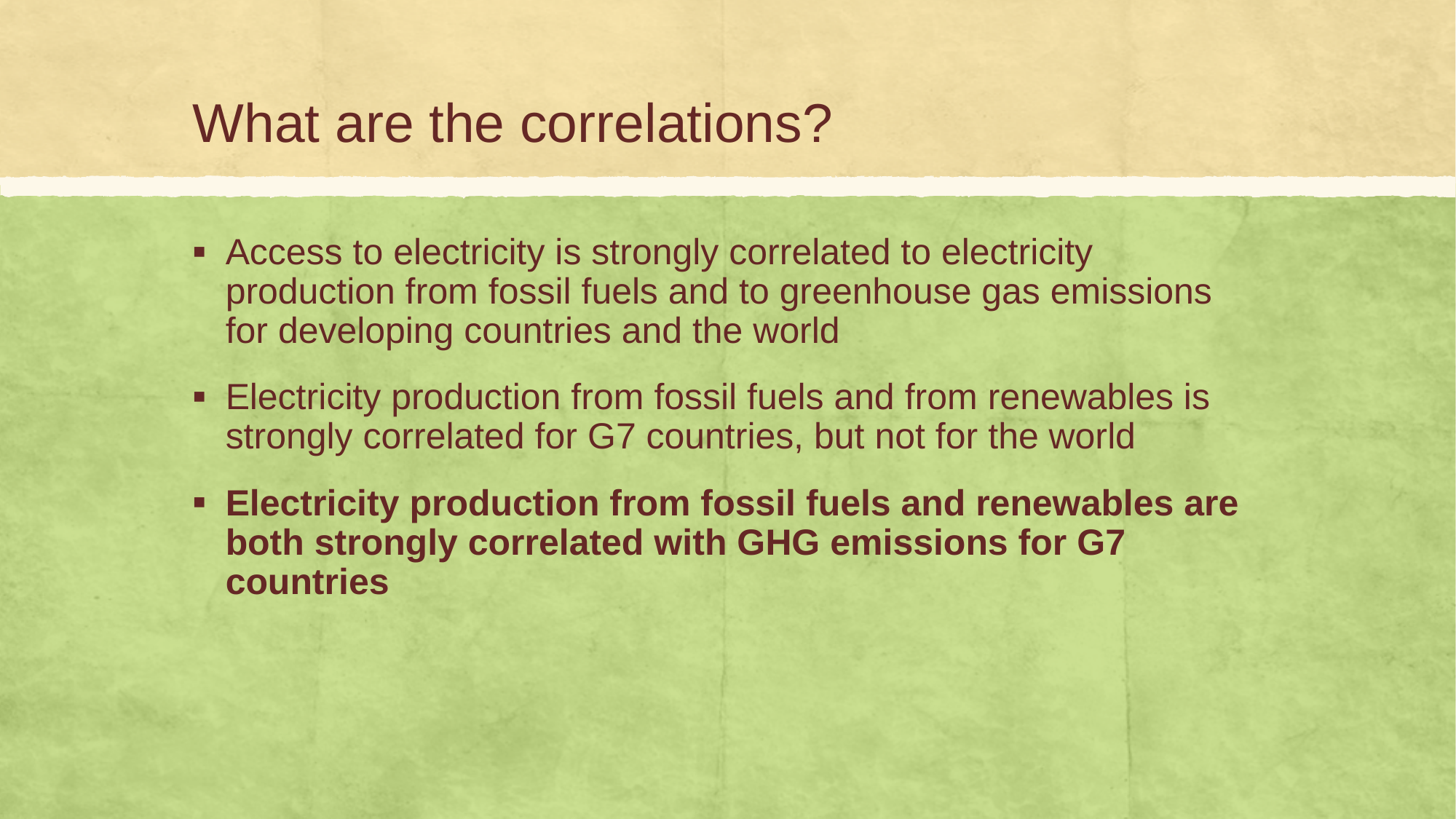

# What are the correlations?
Access to electricity is strongly correlated to electricity production from fossil fuels and to greenhouse gas emissions for developing countries and the world
Electricity production from fossil fuels and from renewables is strongly correlated for G7 countries, but not for the world
Electricity production from fossil fuels and renewables are both strongly correlated with GHG emissions for G7 countries